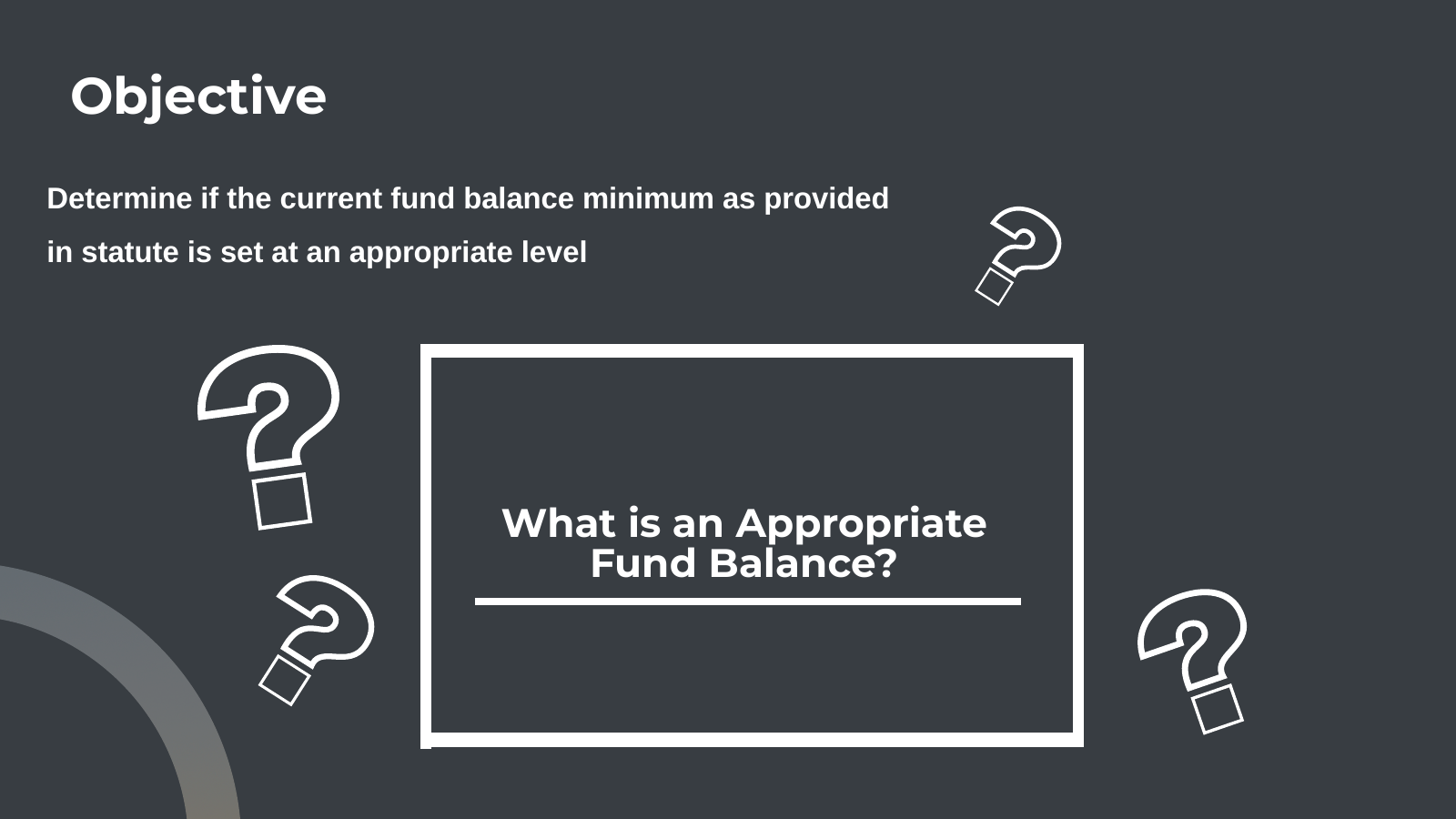

Objective
Determine if the current fund balance minimum as provided
in statute is set at an appropriate level

Highest
Sales ($)
401k

What is an Appropriate Fund Balance?